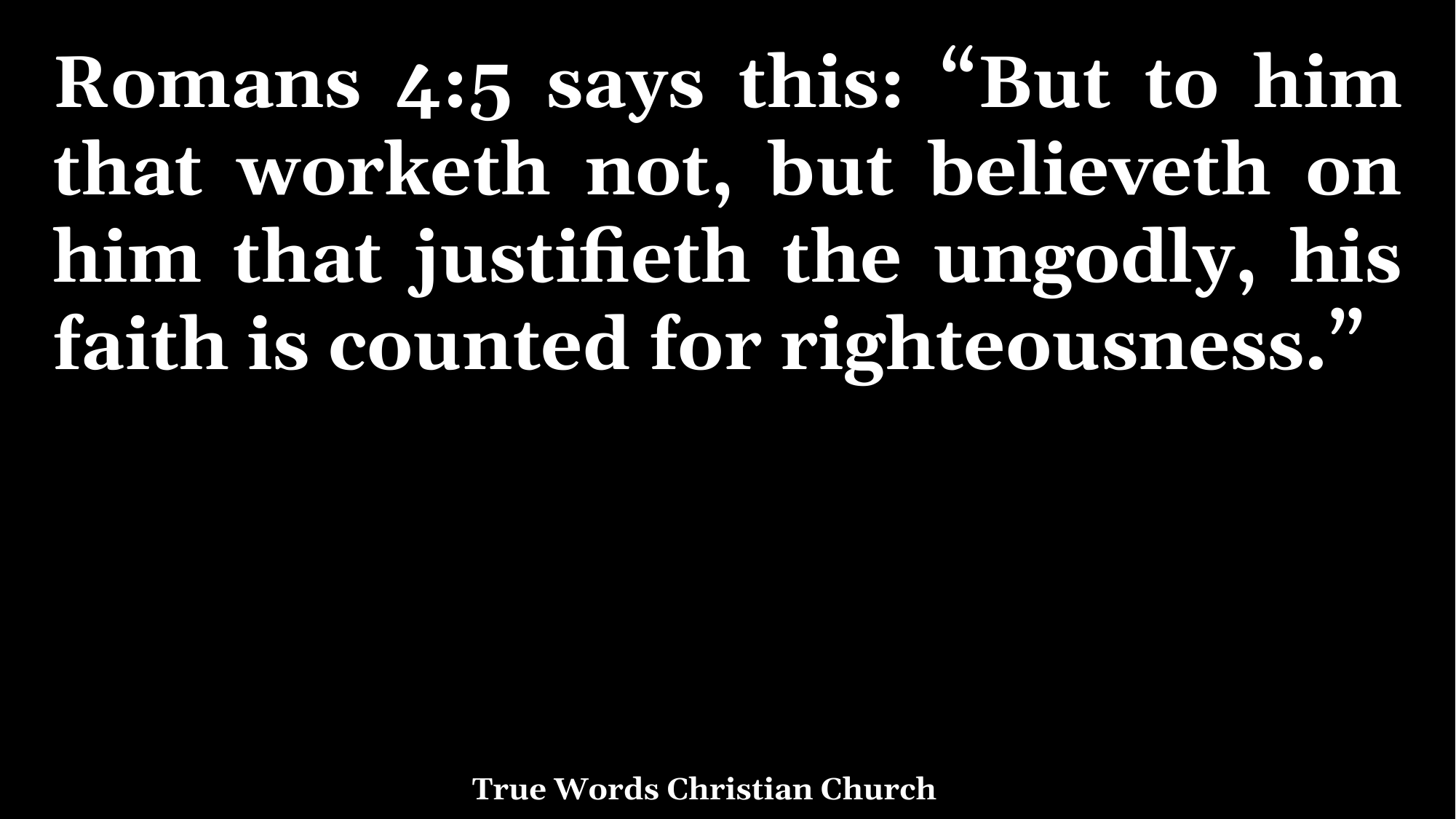

Romans 4:5 says this: “But to him that worketh not, but believeth on him that justifieth the ungodly, his faith is counted for righteousness.”
True Words Christian Church